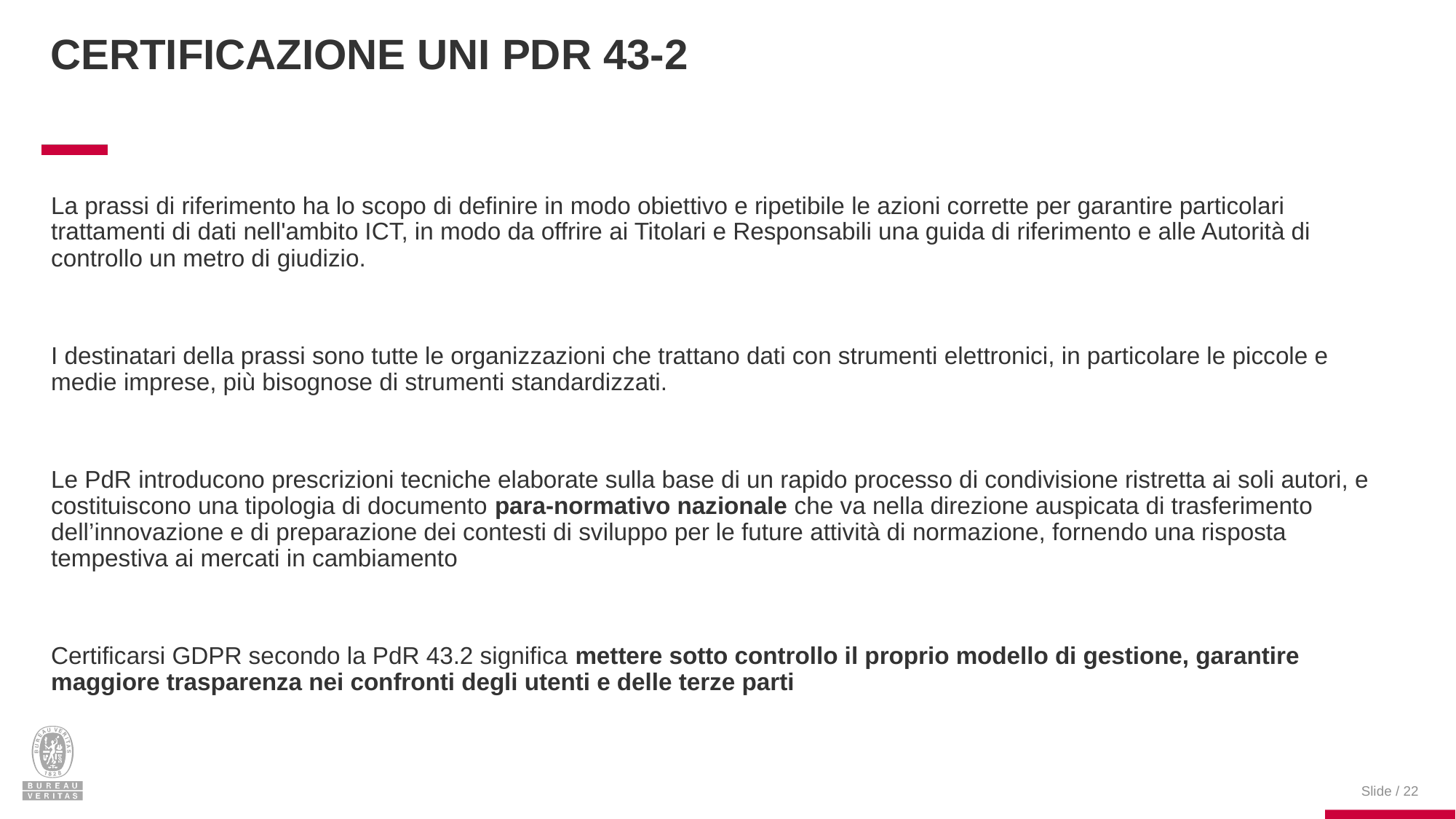

# Certificazione UNI PDR 43-2
La prassi di riferimento ha lo scopo di definire in modo obiettivo e ripetibile le azioni corrette per garantire particolari trattamenti di dati nell'ambito ICT, in modo da offrire ai Titolari e Responsabili una guida di riferimento e alle Autorità di controllo un metro di giudizio.

I destinatari della prassi sono tutte le organizzazioni che trattano dati con strumenti elettronici, in particolare le piccole e medie imprese, più bisognose di strumenti standardizzati.

Le PdR introducono prescrizioni tecniche elaborate sulla base di un rapido processo di condivisione ristretta ai soli autori, e costituiscono una tipologia di documento para-normativo nazionale che va nella direzione auspicata di trasferimento dell’innovazione e di preparazione dei contesti di sviluppo per le future attività di normazione, fornendo una risposta tempestiva ai mercati in cambiamento

Certificarsi GDPR secondo la PdR 43.2 significa mettere sotto controllo il proprio modello di gestione, garantire maggiore trasparenza nei confronti degli utenti e delle terze parti

Slide / 22